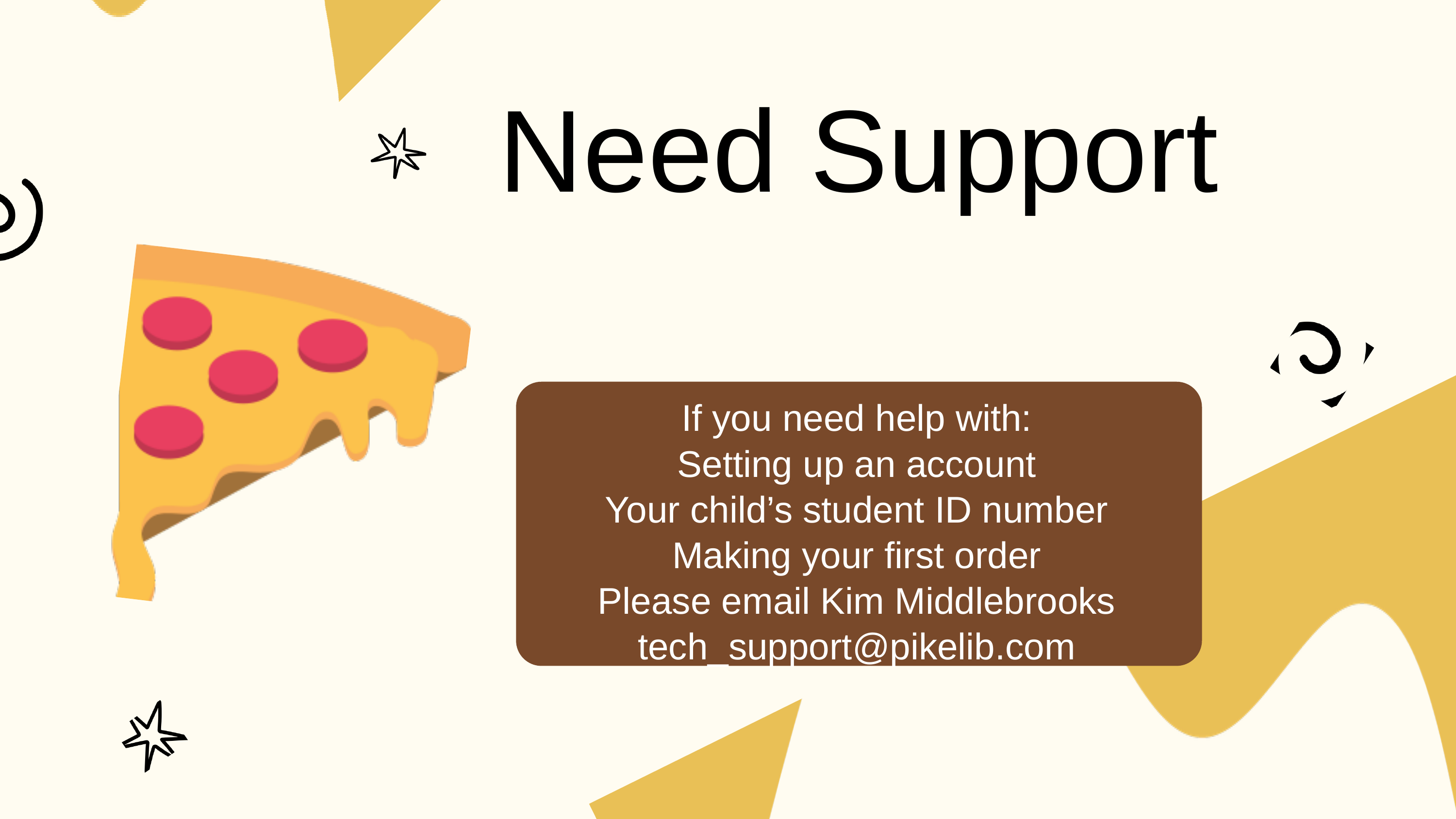

Need Support

If you need help with:
Setting up an account
Your child’s student ID number
Making your first order
Please email Kim Middlebrooks
tech_support@pikelib.com